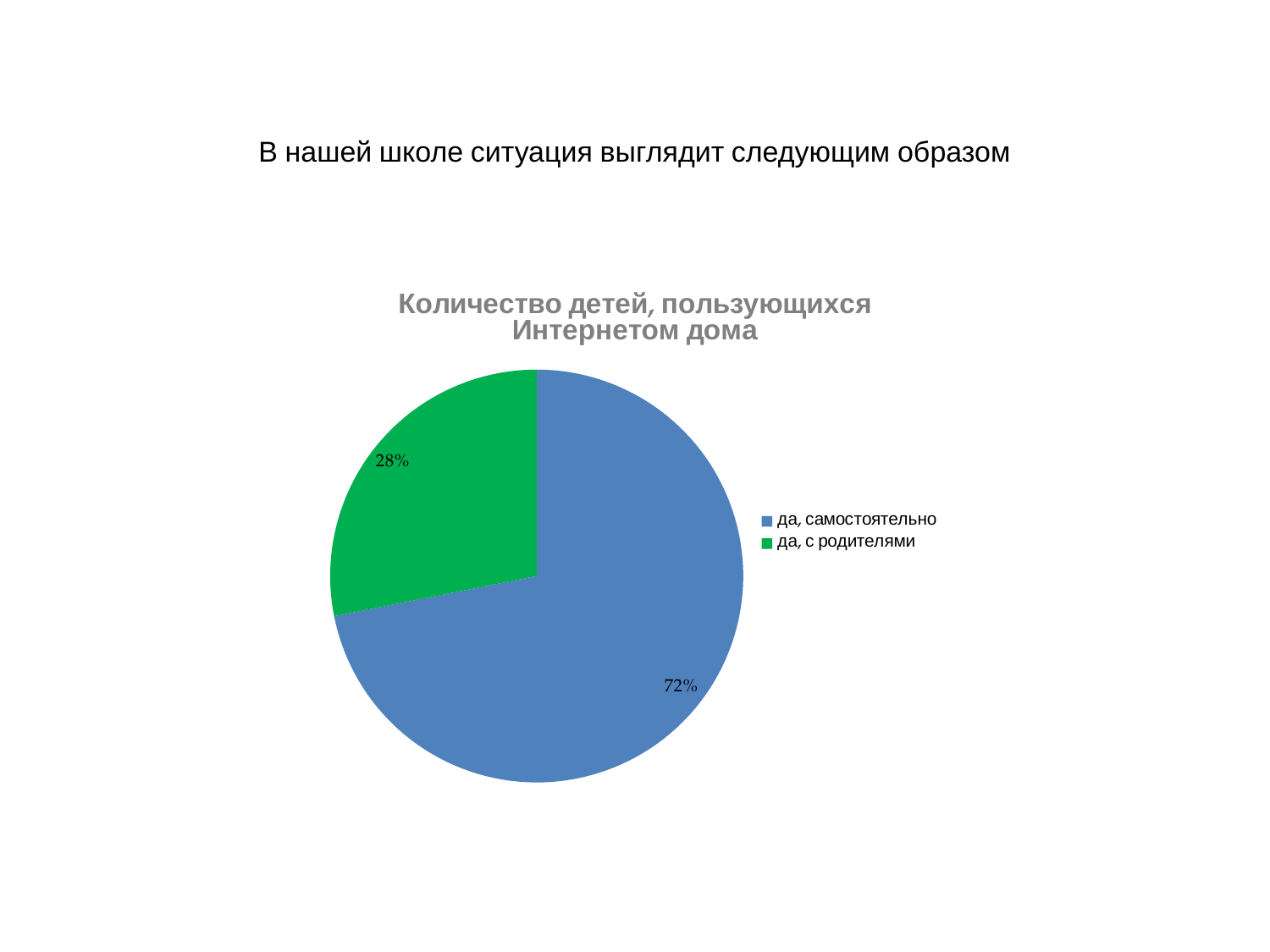

В нашей школе ситуация выглядит следующим образом

### Chart: Количество детей, пользующихся Интернетом дома

| Category |  |
|---|---|
| да, самостоятельно | 23.0 |
| да, с родителями | 9.0 |